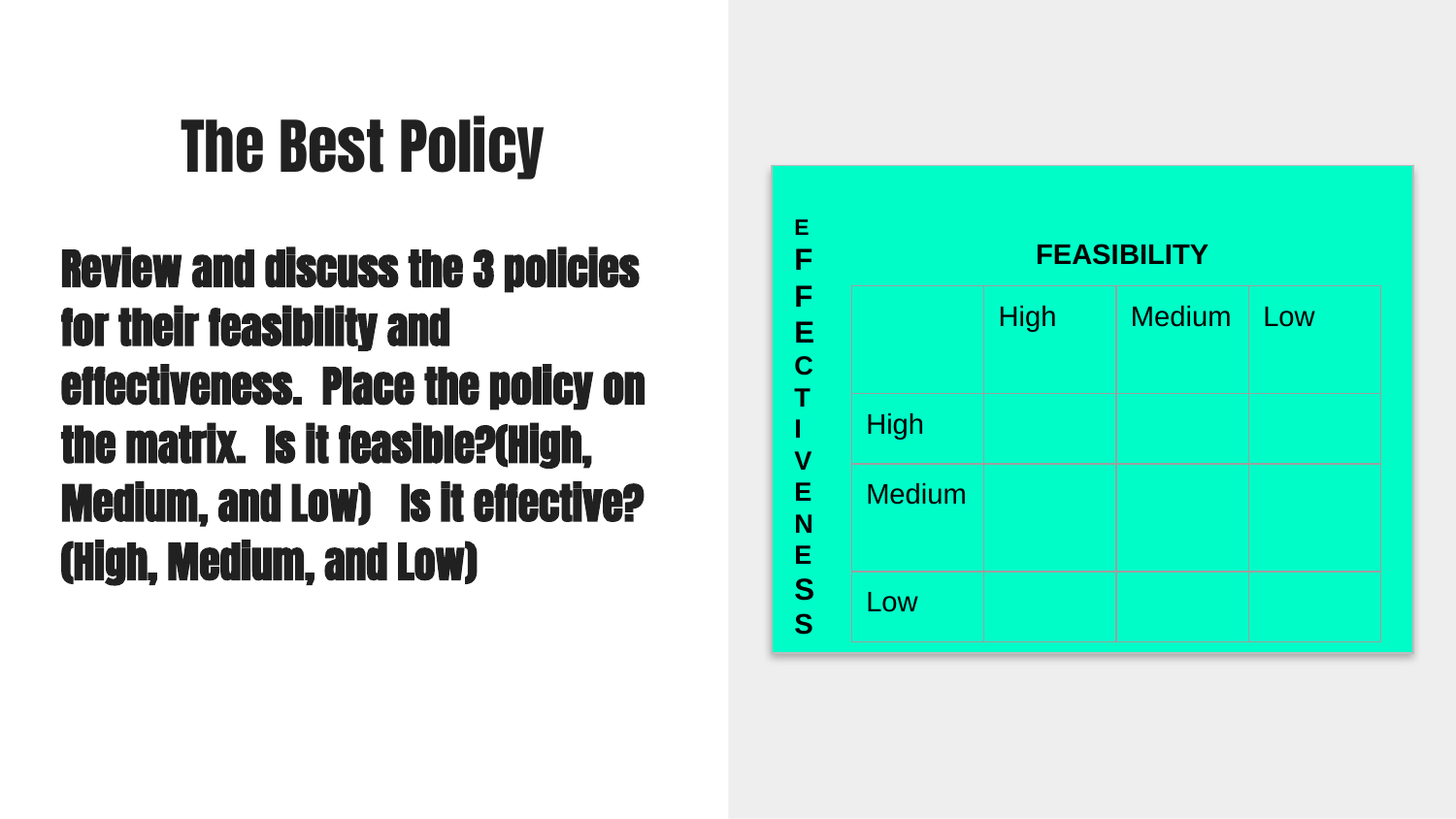

# The Best Policy
E
F
F
E
C
T
I
V
E
N
E
S
S
Review and discuss the 3 policies for their feasibility and effectiveness.  Place the policy on the matrix.  Is it feasible?(High, Medium, and Low)   Is it effective? (High, Medium, and Low)
FEASIBILITY
|  | High | Medium | Low |
| --- | --- | --- | --- |
| High |  |  |  |
| Medium |  |  |  |
| Low |  |  |  |